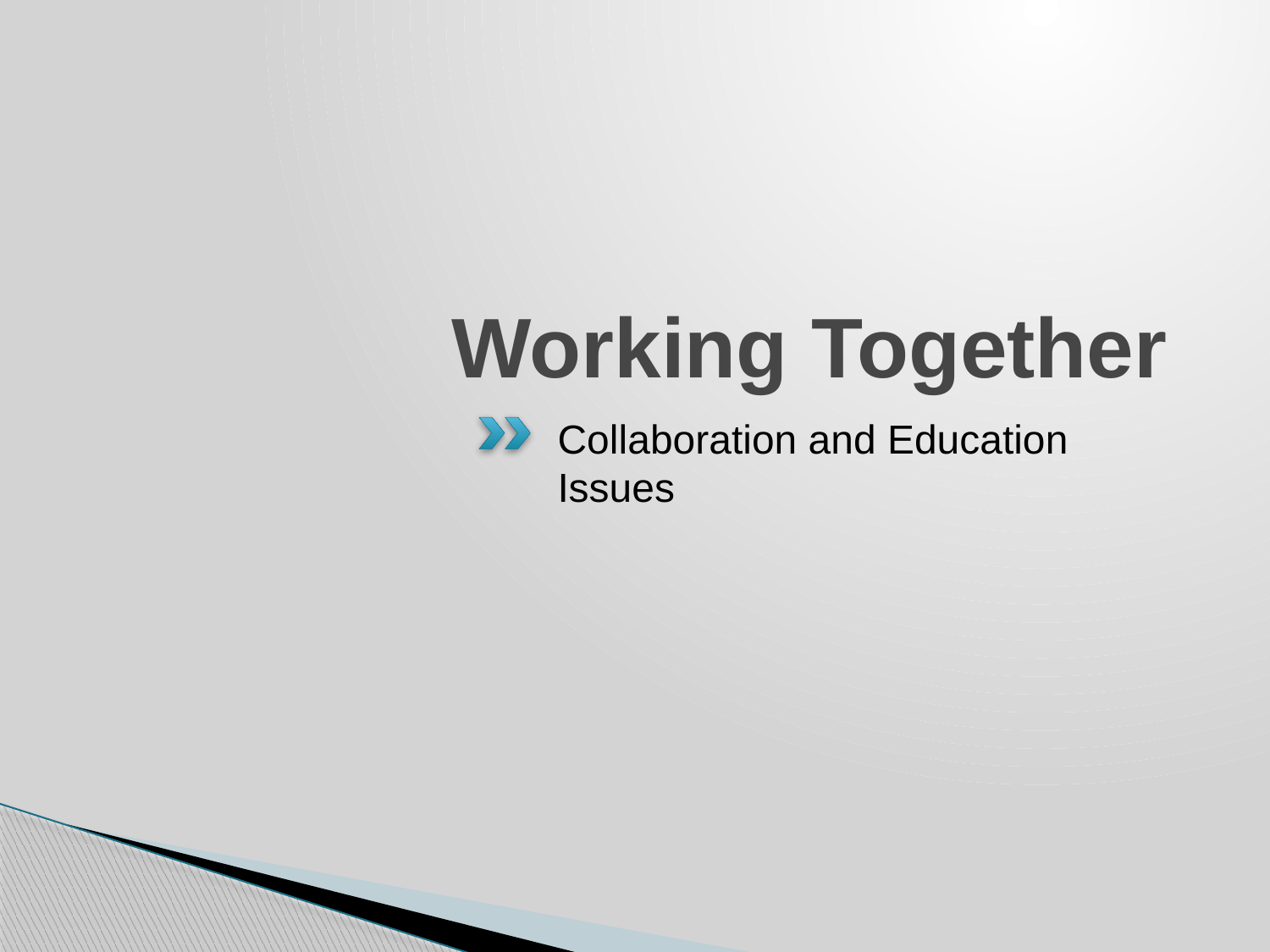

# Working Together
Collaboration and Education Issues